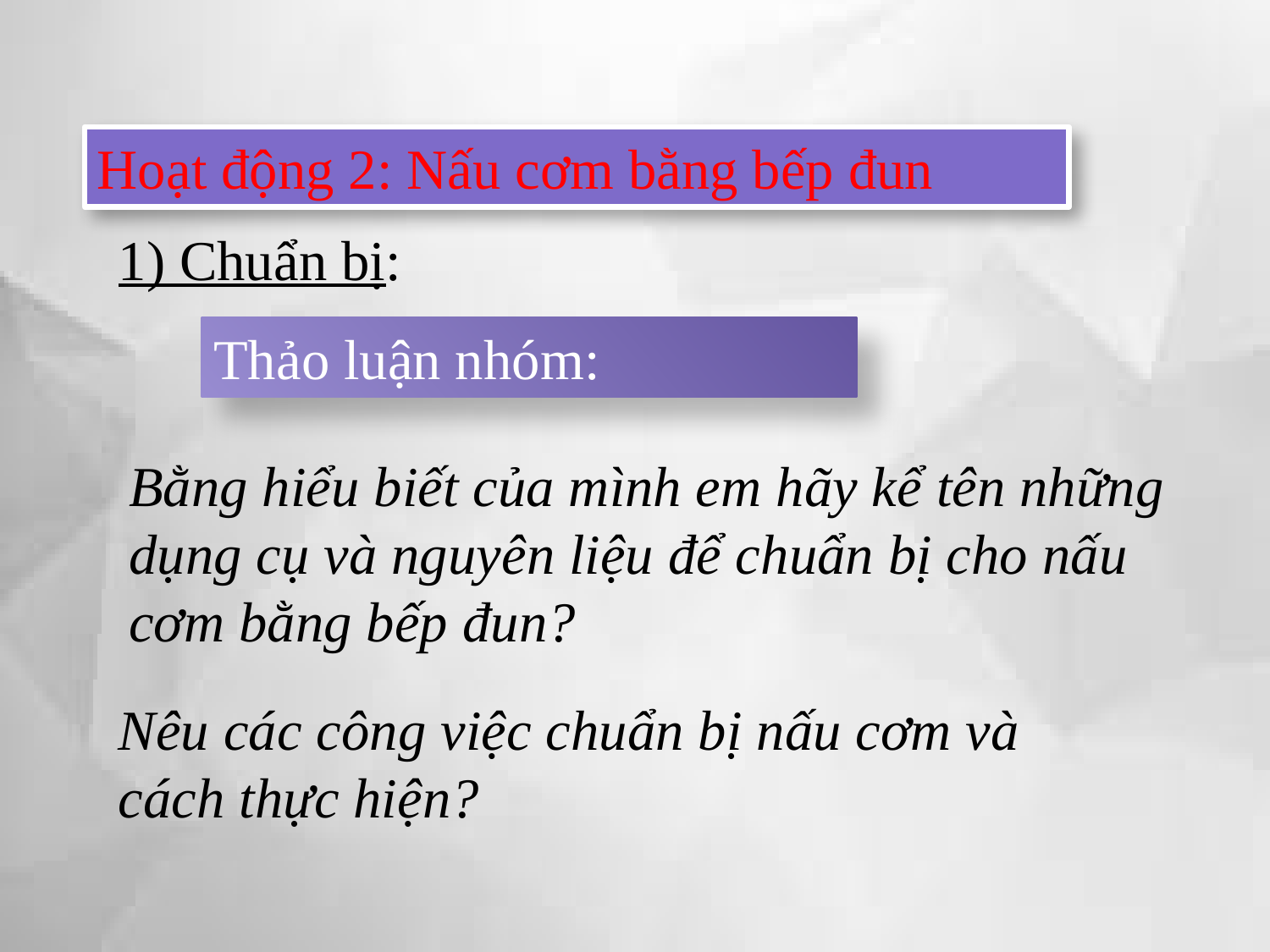

Hoạt động 2: Nấu cơm bằng bếp đun
1) Chuẩn bị:
Thảo luận nhóm:
Bằng hiểu biết của mình em hãy kể tên những dụng cụ và nguyên liệu để chuẩn bị cho nấu cơm bằng bếp đun?
Nêu các công việc chuẩn bị nấu cơm và cách thực hiện?